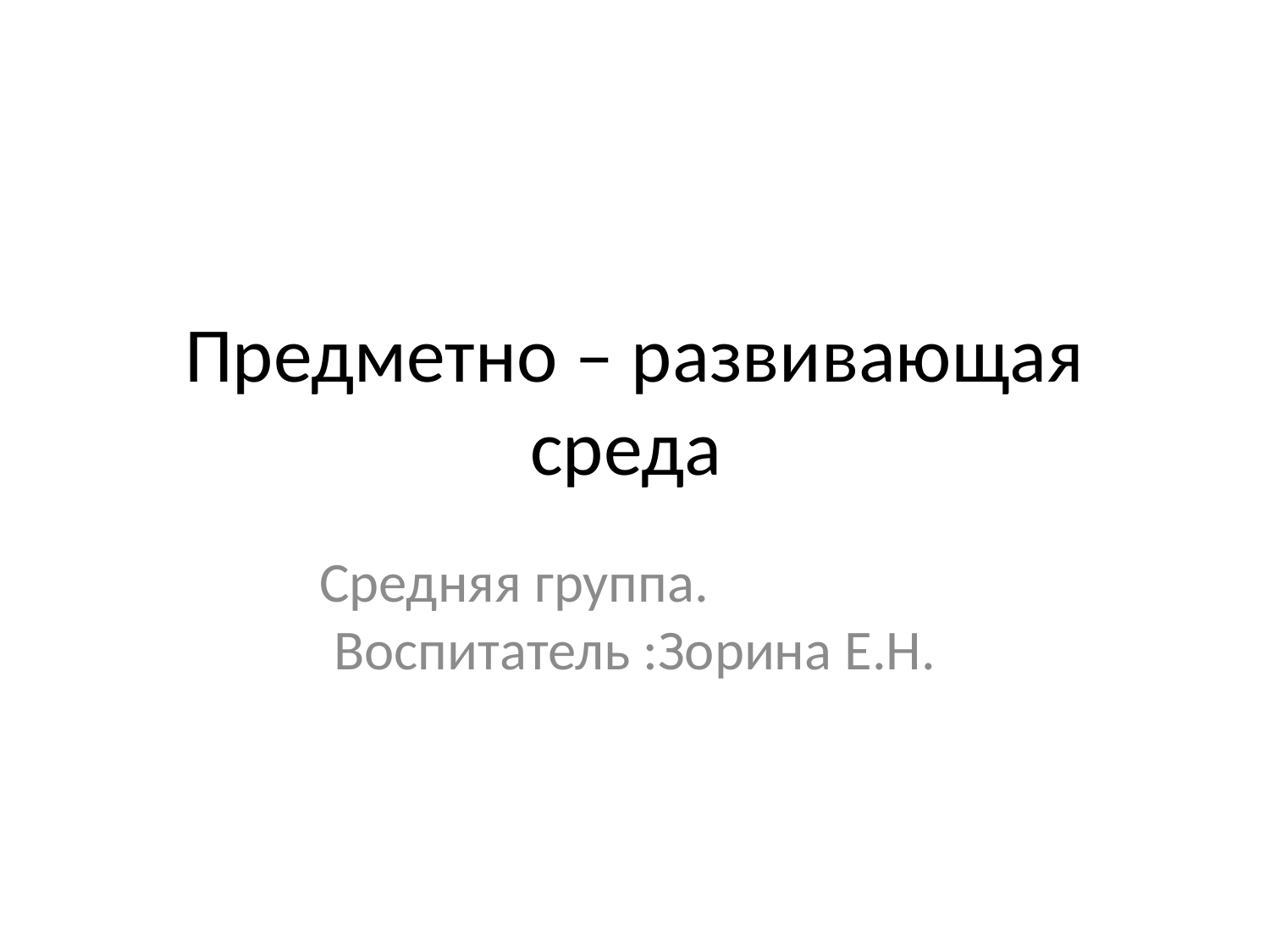

# Предметно – развивающая среда
Средняя группа.                    Воспитатель :Зорина Е.Н.